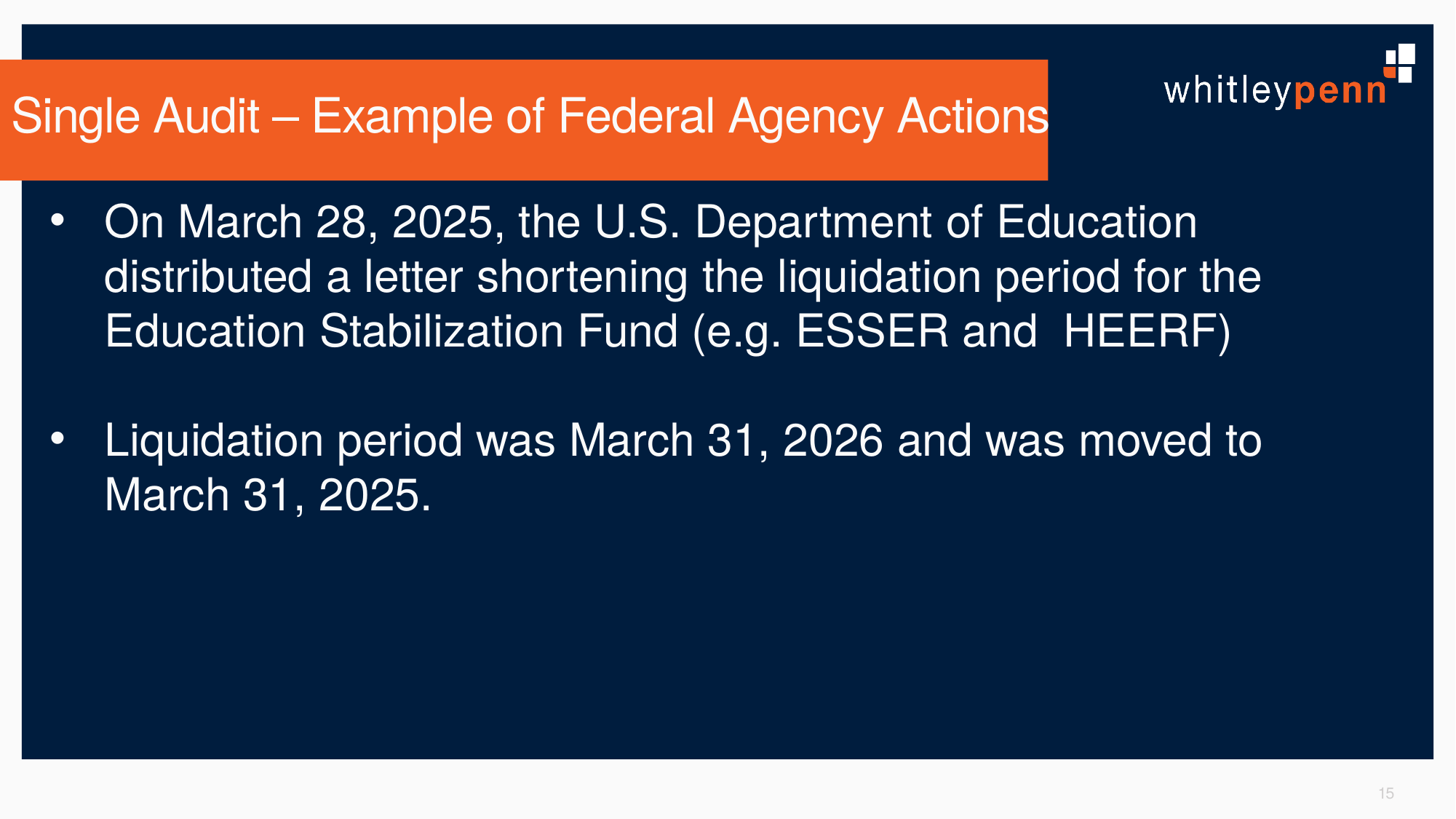

# Single Audit – Example of Federal Agency Actions
On March 28, 2025, the U.S. Department of Education distributed a letter shortening the liquidation period for the Education Stabilization Fund (e.g. ESSER and  HEERF)

Liquidation period was March 31, 2026 and was moved to March 31, 2025.

15